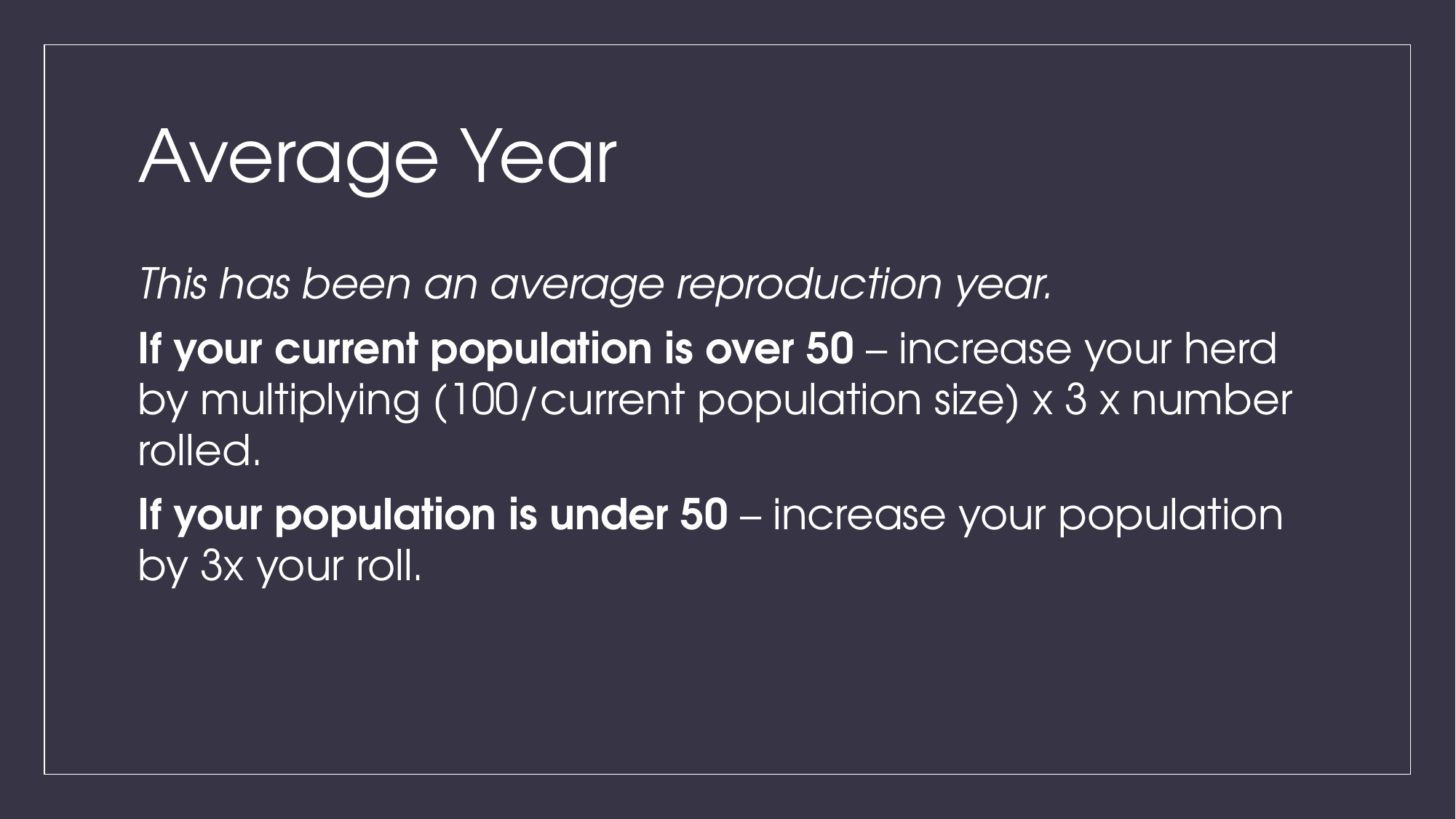

# Average Year
This has been an average reproduction year.
If your current population is over 50 – increase your herd by multiplying (100/current population size) x 3 x number rolled.
If your population is under 50 – increase your population by 3x your roll.